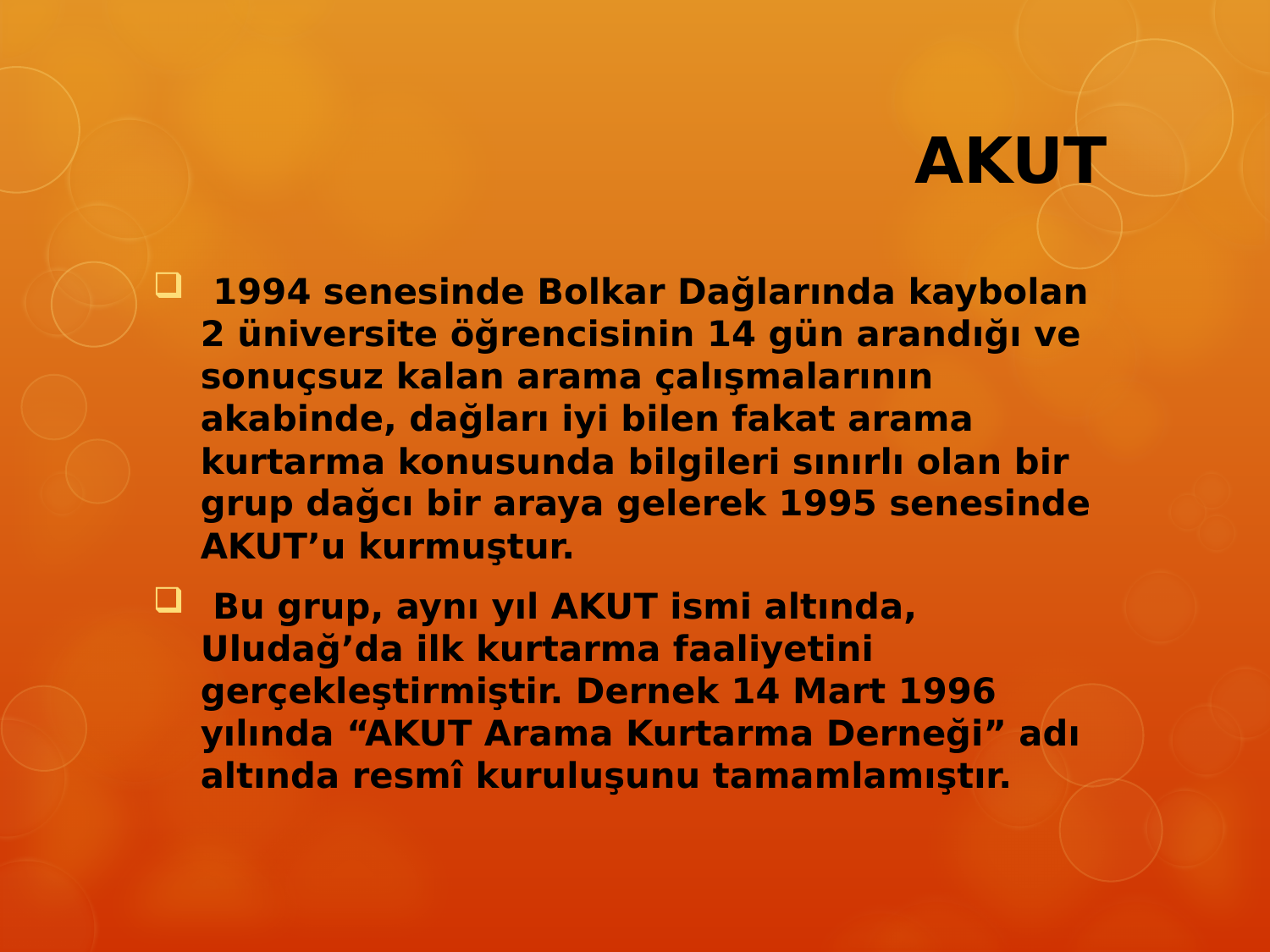

# AKUT
 1994 senesinde Bolkar Dağlarında kaybolan 2 üniversite öğrencisinin 14 gün arandığı ve sonuçsuz kalan arama çalışmalarının akabinde, dağları iyi bilen fakat arama kurtarma konusunda bilgileri sınırlı olan bir grup dağcı bir araya gelerek 1995 senesinde AKUT’u kurmuştur.
 Bu grup, aynı yıl AKUT ismi altında,  Uludağ’da ilk kurtarma faaliyetini gerçekleştirmiştir. Dernek 14 Mart 1996 yılında “AKUT Arama Kurtarma Derneği” adı altında resmî kuruluşunu tamamlamıştır.